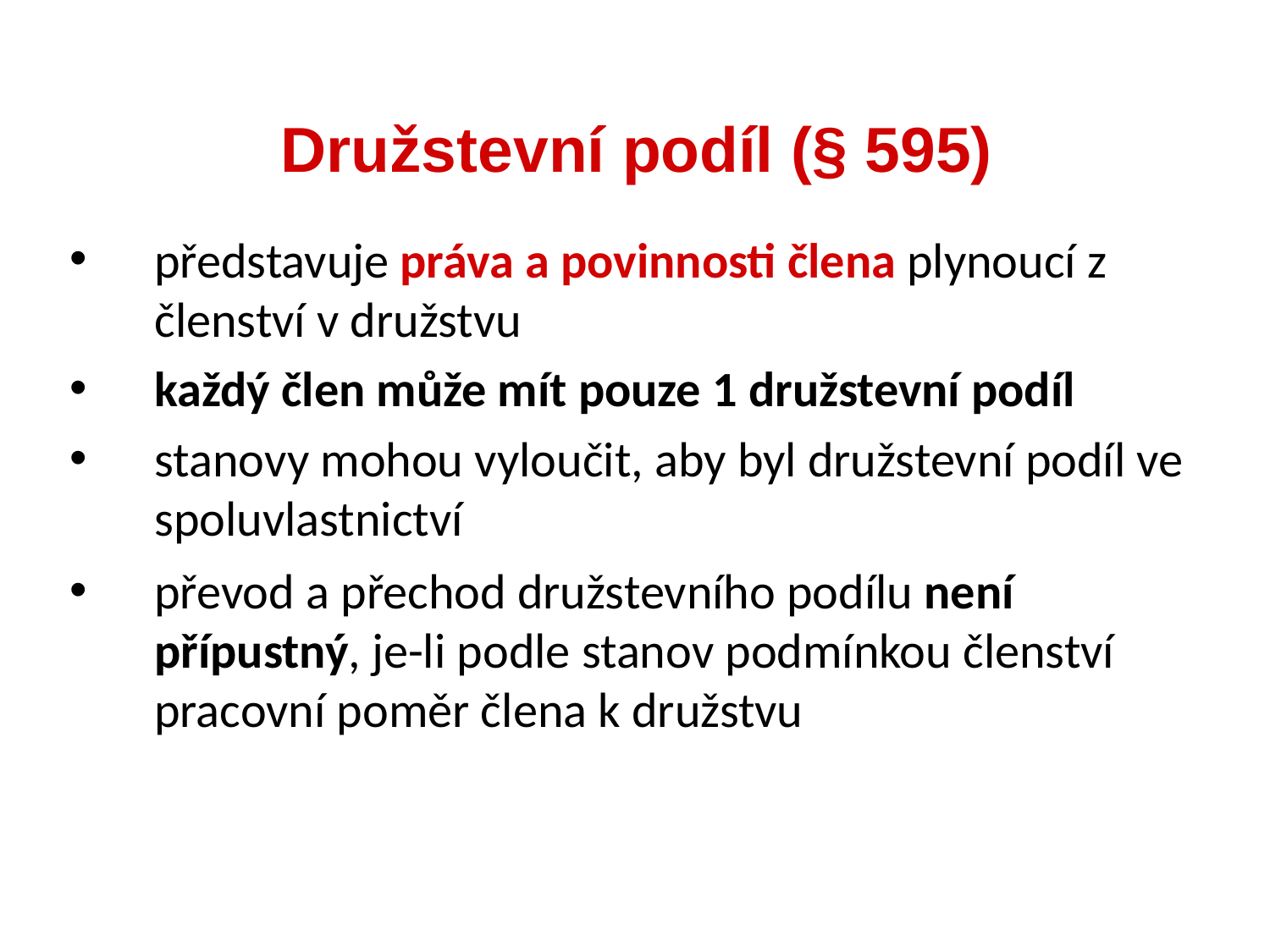

24
Družstevní podíl (§ 595)
představuje práva a povinnosti člena plynoucí z členství v družstvu
každý člen může mít pouze 1 družstevní podíl
stanovy mohou vyloučit, aby byl družstevní podíl ve spoluvlastnictví
převod a přechod družstevního podílu není přípustný, je-li podle stanov podmínkou členství pracovní poměr člena k družstvu